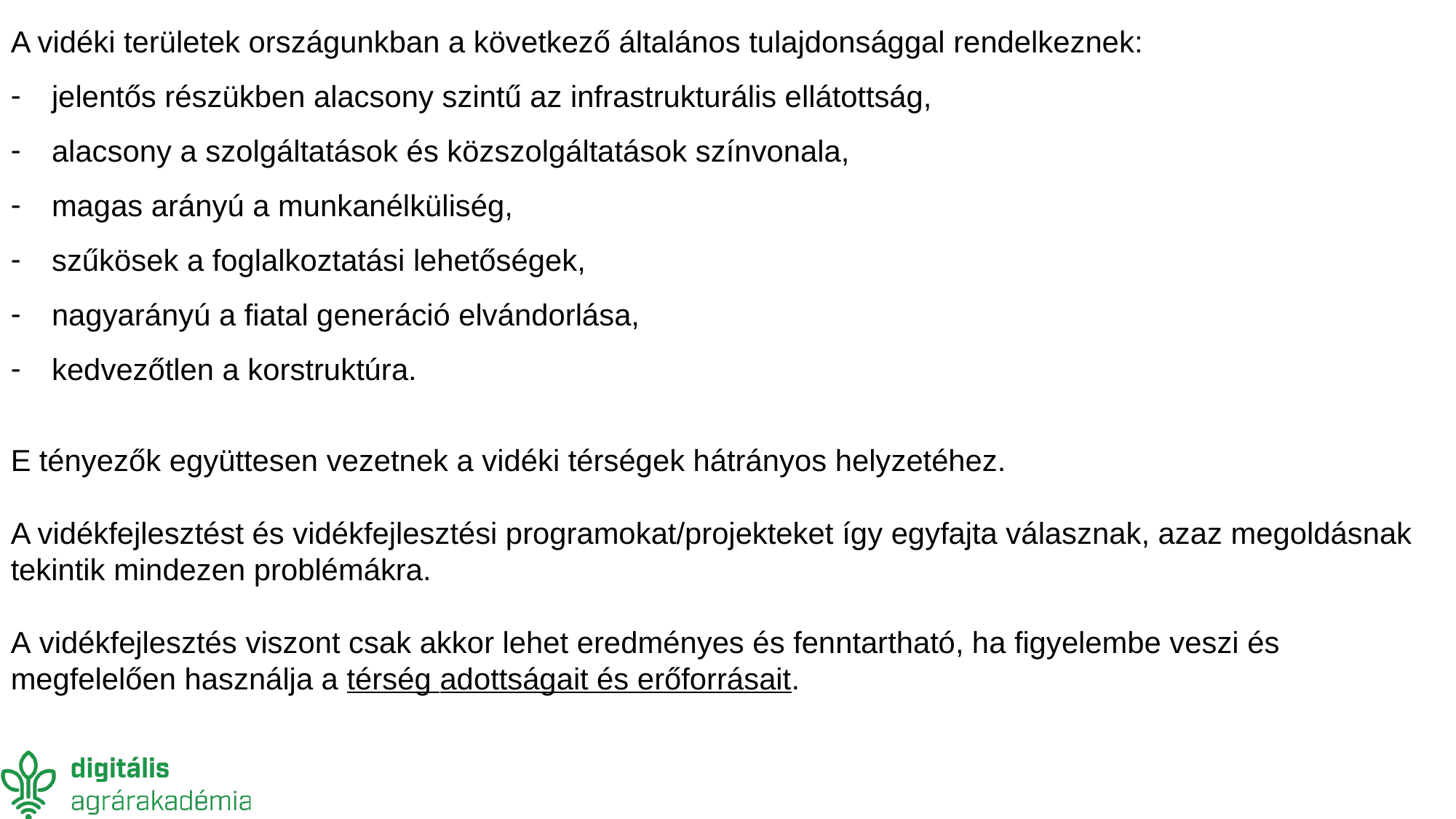

A vidéki területek országunkban a következő általános tulajdonsággal rendelkeznek:
jelentős részükben alacsony szintű az infrastrukturális ellátottság,
alacsony a szolgáltatások és közszolgáltatások színvonala,
magas arányú a munkanélküliség,
szűkösek a foglalkoztatási lehetőségek,
nagyarányú a fiatal generáció elvándorlása,
kedvezőtlen a korstruktúra.

E tényezők együttesen vezetnek a vidéki térségek hátrányos helyzetéhez.

A vidékfejlesztést és vidékfejlesztési programokat/projekteket így egyfajta válasznak, azaz megoldásnak tekintik mindezen problémákra.

A vidékfejlesztés viszont csak akkor lehet eredményes és fenntartható, ha figyelembe veszi és megfelelően használja a térség adottságait és erőforrásait.